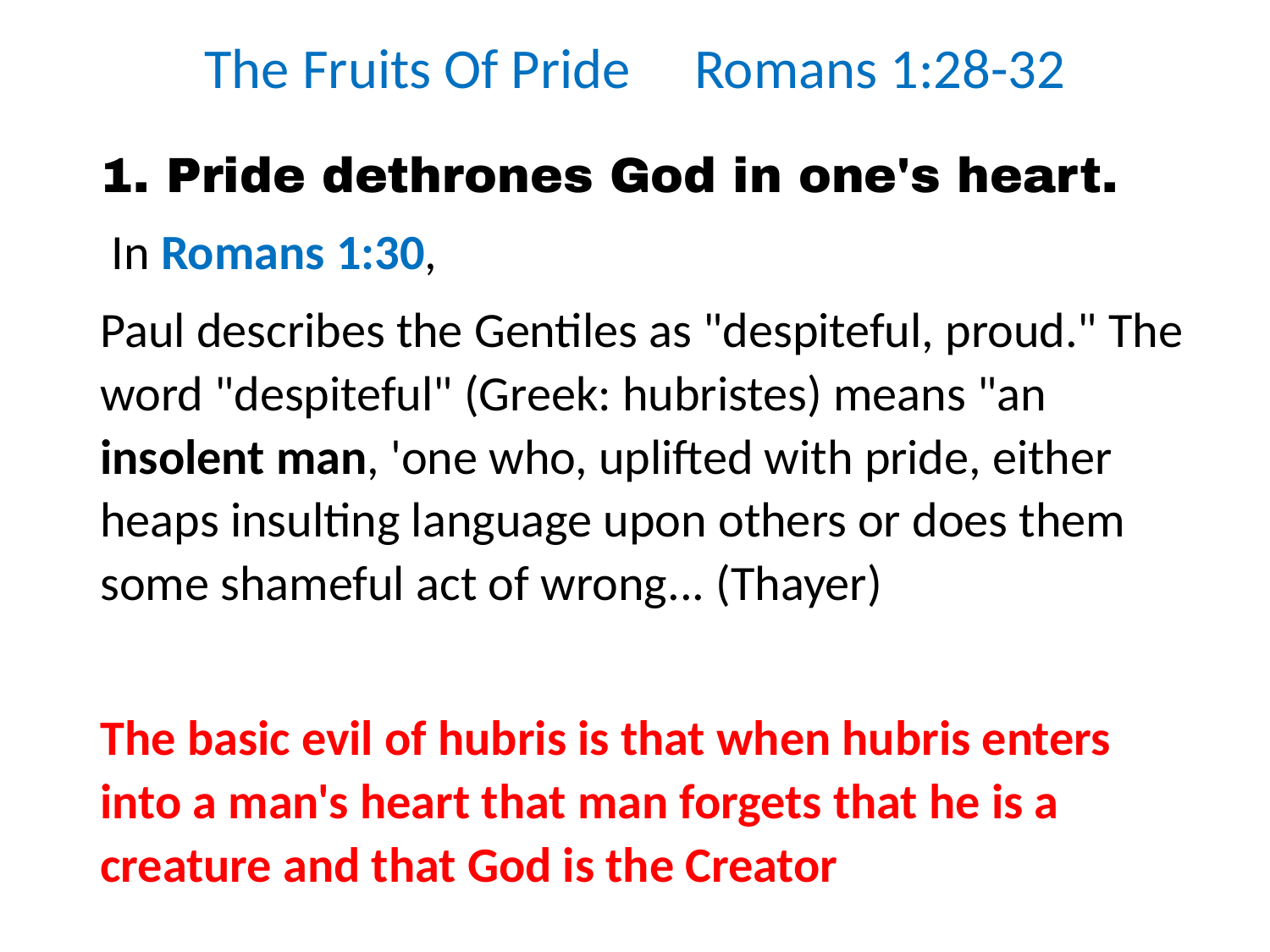

The Fruits Of Pride     Romans 1:28-32
1. Pride dethrones God in one's heart.
 In Romans 1:30,
Paul describes the Gentiles as "despiteful, proud." The word "despiteful" (Greek: hubristes) means "an insolent man, 'one who, uplifted with pride, either heaps insulting language upon others or does them some shameful act of wrong... (Thayer)

The basic evil of hubris is that when hubris enters into a man's heart that man forgets that he is a creature and that God is the Creator

A proud man has such as exalted view of himself that he dethrones, God as Lord over him.